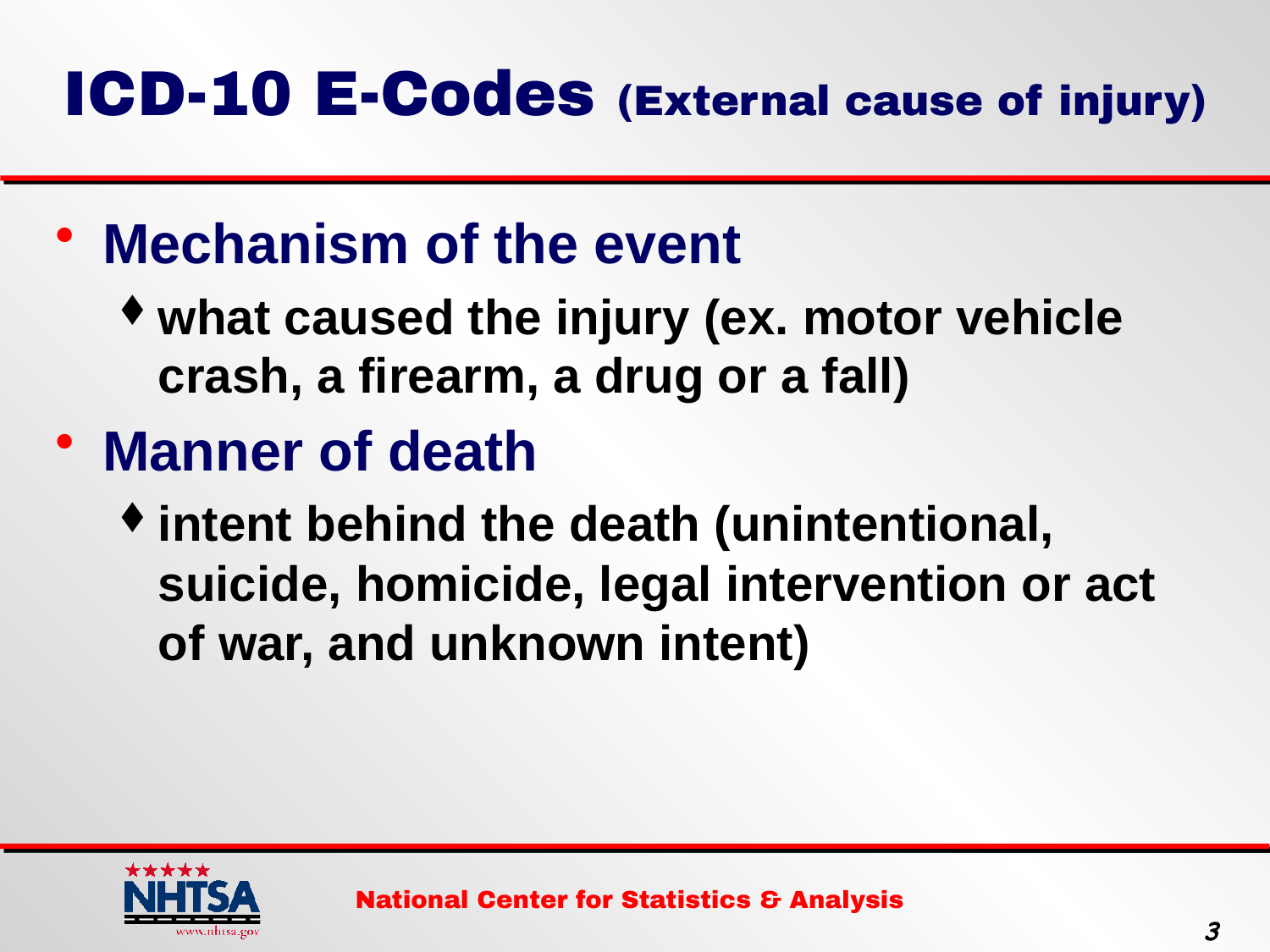

# ICD-10 E-Codes (External cause of injury)
Mechanism of the event
what caused the injury (ex. motor vehicle crash, a firearm, a drug or a fall)
Manner of death
intent behind the death (unintentional, suicide, homicide, legal intervention or act of war, and unknown intent)